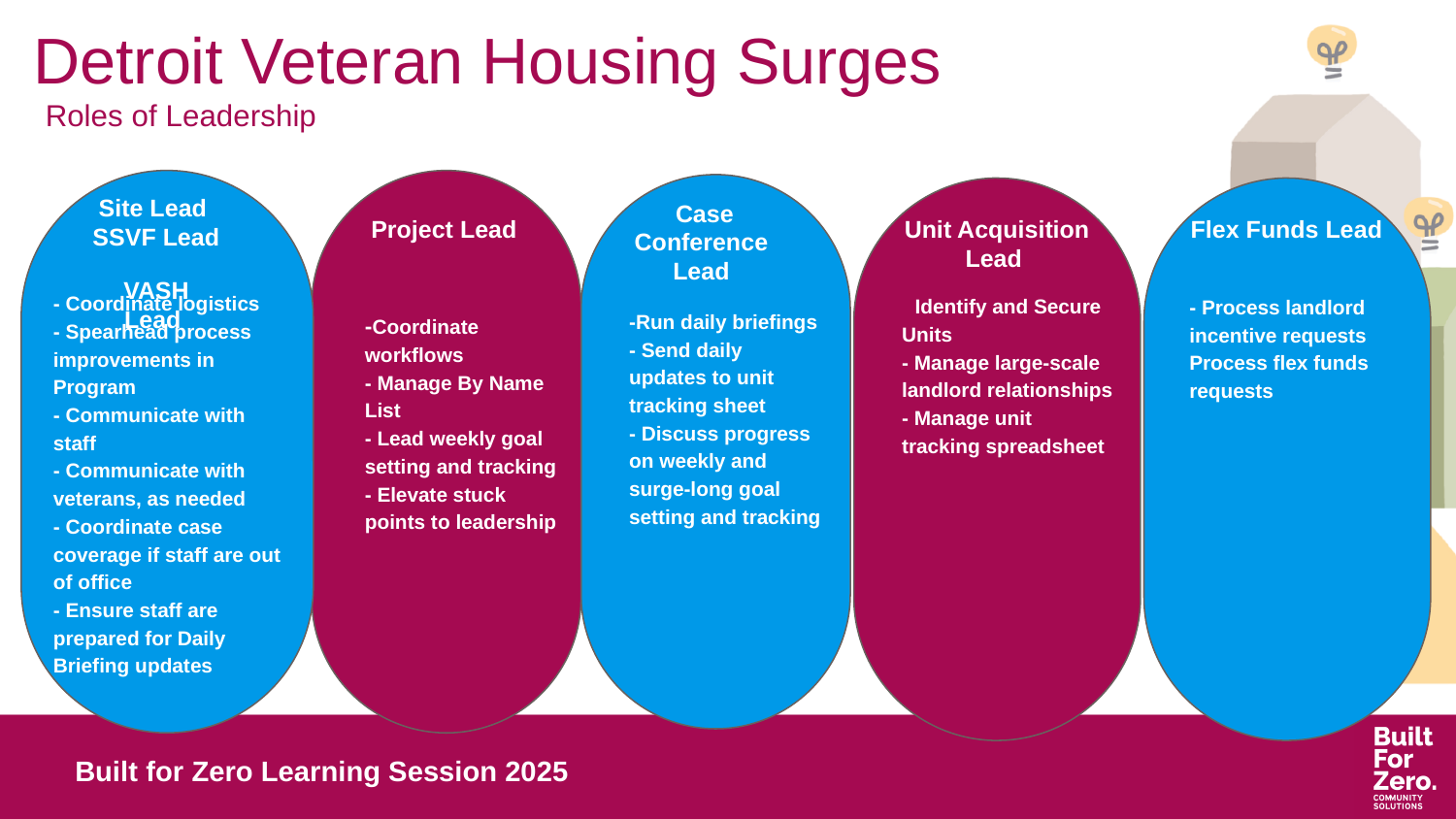

# Detroit Veteran Housing Surges
Roles of Leadership

Site Lead
SSVF Lead
VASH Lead

Case Conference
Lead

Project Lead
Unit Acquisition Lead

Flex Funds Lead

- Coordinate logistics
- Spearhead process improvements in Program
- Communicate with staff
- Communicate with veterans, as needed
- Coordinate case coverage if staff are out of office
- Ensure staff are prepared for Daily Briefing updates
- Identify and Secure Units
- Manage large-scale landlord relationships
- Manage unit tracking spreadsheet
- Process landlord incentive requests
Process flex funds requests
-Run daily briefings
- Send daily updates to unit tracking sheet
- Discuss progress on weekly and surge-long goal setting and tracking
-Coordinate workflows
- Manage By Name List
- Lead weekly goal setting and tracking
- Elevate stuck points to leadership